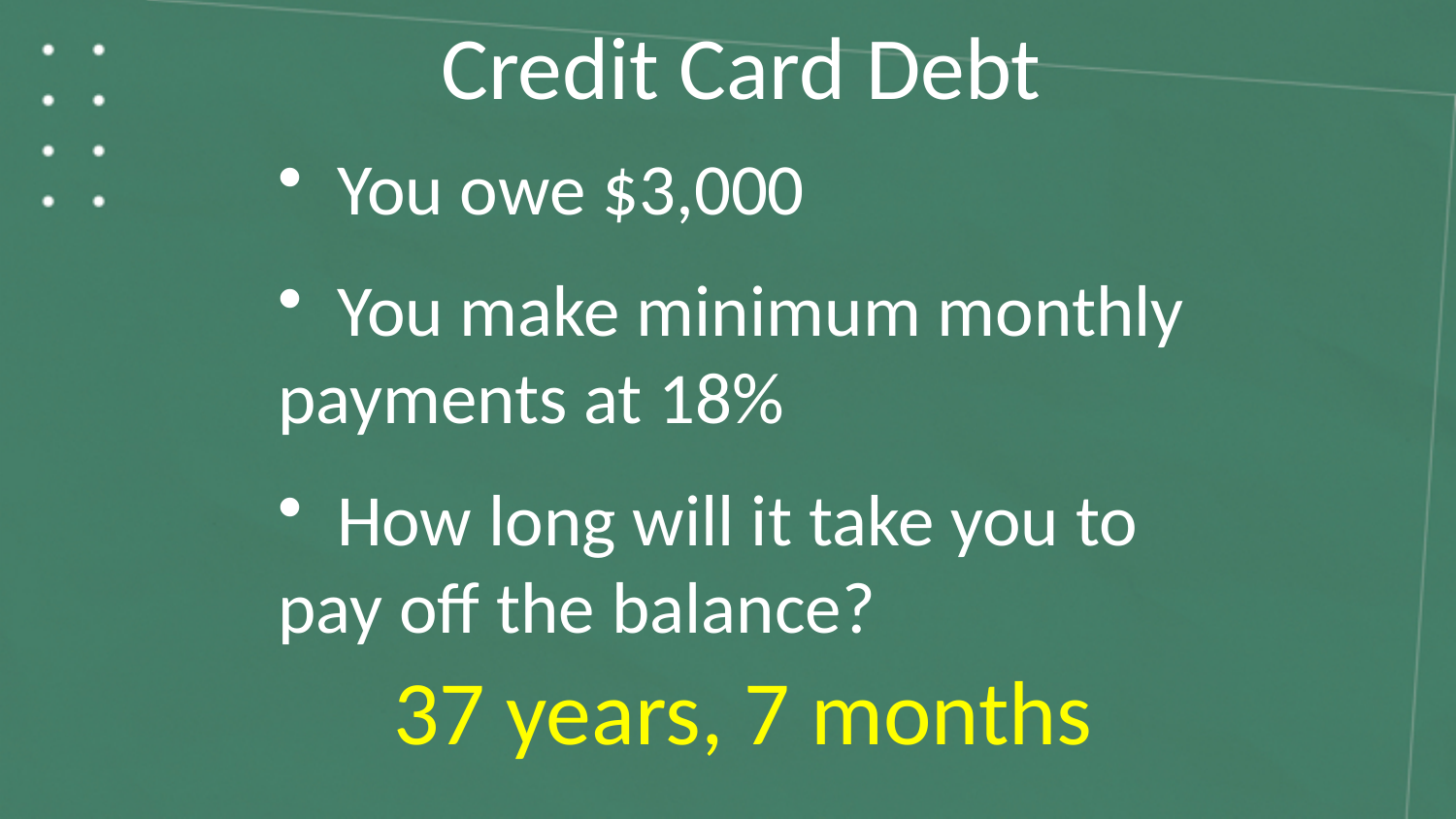

Credit Card Debt
  You owe $3,000
  You make minimum monthly payments at 18%
  How long will it take you to pay off the balance?
       37 years, 7 months